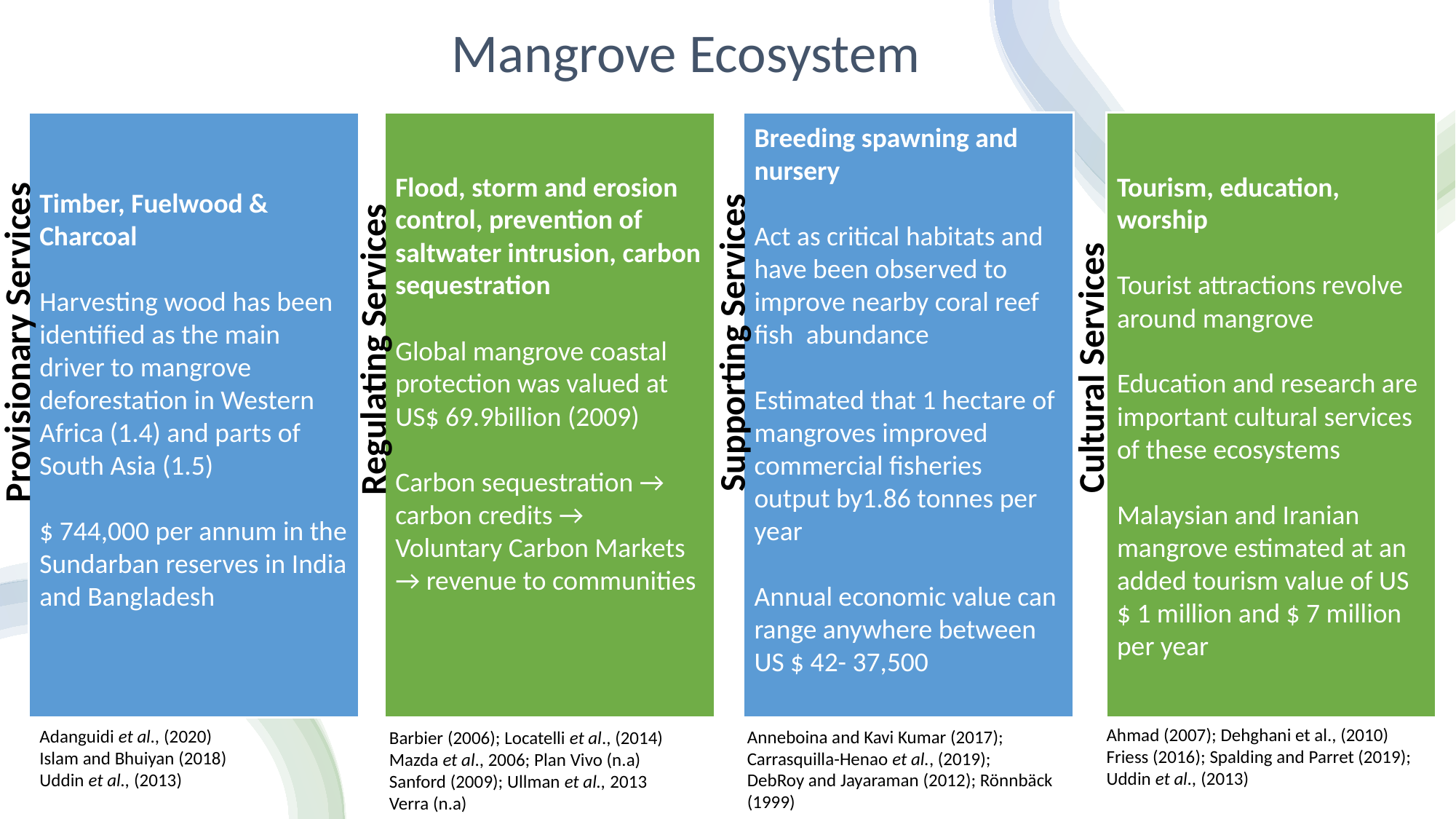

# Mangrove Ecosystem

Timber, Fuelwood & Charcoal
Harvesting wood has been identified as the main driver to mangrove deforestation in Western Africa (1.4) and parts of South Asia (1.5)

$ 744,000 per annum in the Sundarban reserves in India and Bangladesh

Flood, storm and erosion control, prevention of saltwater intrusion, carbon sequestration

Global mangrove coastal protection was valued at US$ 69.9billion (2009)
Carbon sequestration → carbon credits →
Voluntary Carbon Markets → revenue to communities

Breeding spawning and nursery

Act as critical habitats and have been observed to improve nearby coral reef fish  abundance

Estimated that 1 hectare of mangroves improved commercial fisheries output by1.86 tonnes per year

Annual economic value can range anywhere between US $ 42- 37,500

Tourism, education, worship
Tourist attractions revolve around mangrove
Education and research are important cultural services of these ecosystems

Malaysian and Iranian mangrove estimated at an added tourism value of US $ 1 million and $ 7 million per year
Supporting Services
Cultural Services
Regulating Services
Provisionary Services

Ahmad (2007); Dehghani et al., (2010)
Friess (2016); Spalding and Parret (2019); Uddin et al., (2013)

Adanguidi et al., (2020)
Islam and Bhuiyan (2018)
Uddin et al., (2013)

Anneboina and Kavi Kumar (2017);
Carrasquilla-Henao et al., (2019);
DebRoy and Jayaraman (2012); Rönnbäck (1999)
Barbier (2006); Locatelli et al., (2014)
Mazda et al., 2006; Plan Vivo (n.a)
Sanford (2009); Ullman et al., 2013
Verra (n.a)